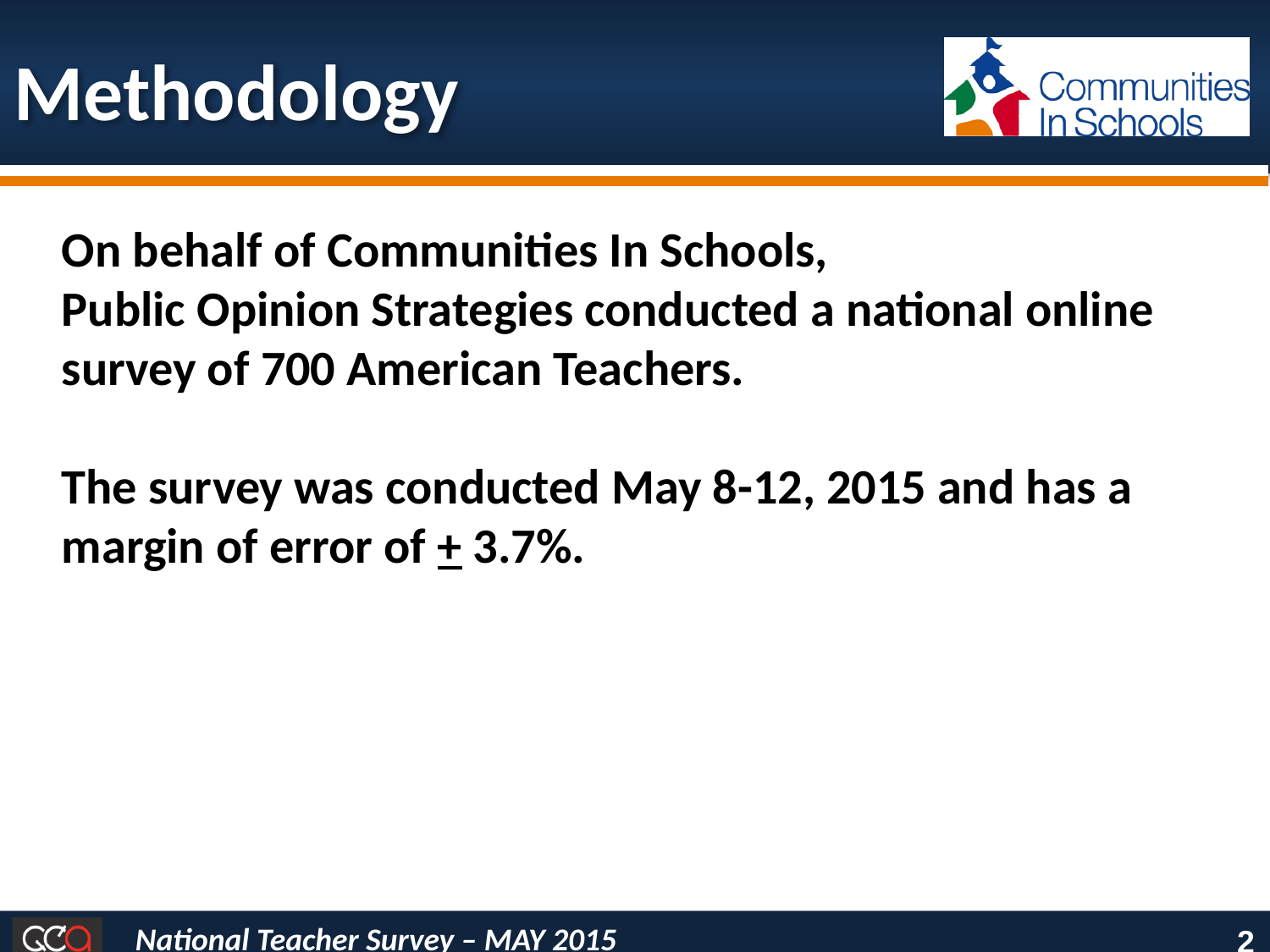

Methodology
On behalf of Communities In Schools,
Public Opinion Strategies conducted a national online survey of 700 American Teachers.

The survey was conducted May 8-12, 2015 and has a margin of error of + 3.7%.